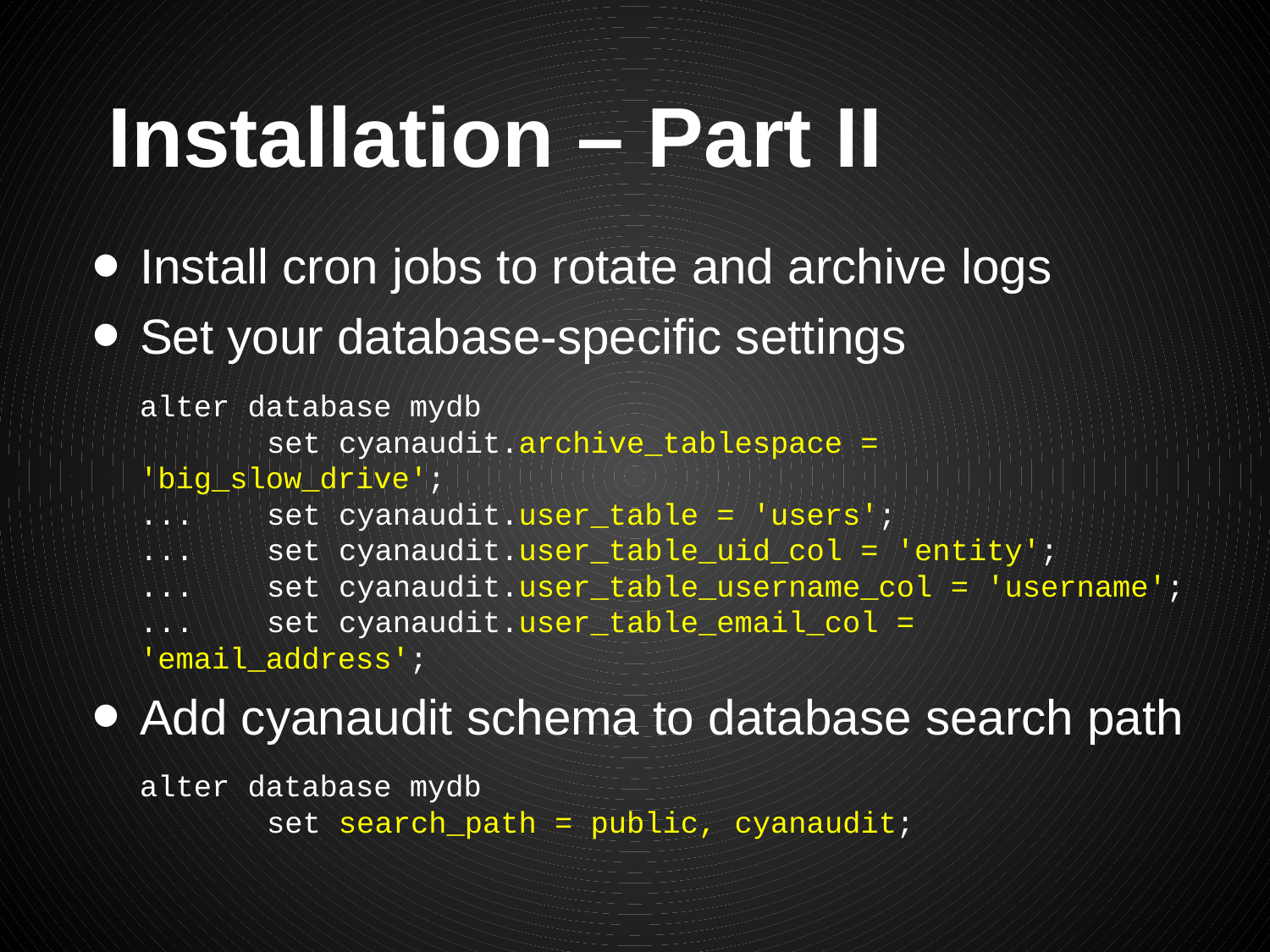

# Installation – Part II
Install cron jobs to rotate and archive logs
Set your database-specific settings
alter database mydb
	set cyanaudit.archive_tablespace = 'big_slow_drive';
...	set cyanaudit.user_table = 'users';
...	set cyanaudit.user_table_uid_col = 'entity';
...	set cyanaudit.user_table_username_col = 'username';
...	set cyanaudit.user_table_email_col = 'email_address';
Add cyanaudit schema to database search path
alter database mydb
	set search_path = public, cyanaudit;